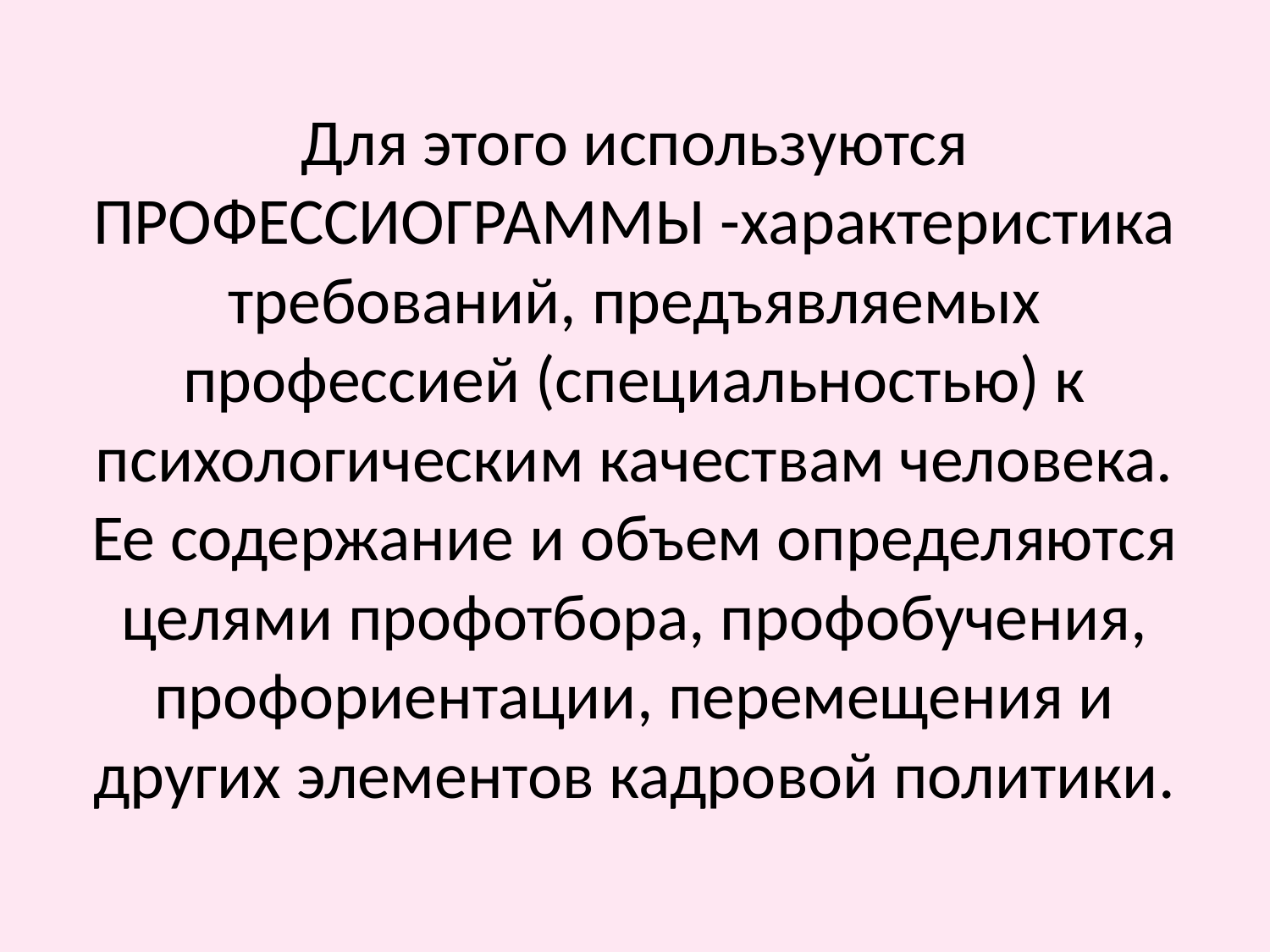

# Для этого используются ПРОФЕССИОГРАММЫ -характеристика требований, предъявляемых профессией (специальностью) к психологическим качествам человека. Ее содержание и объем определяются целями профотбора, профобучения, профориентации, перемещения и других элементов кадровой политики.